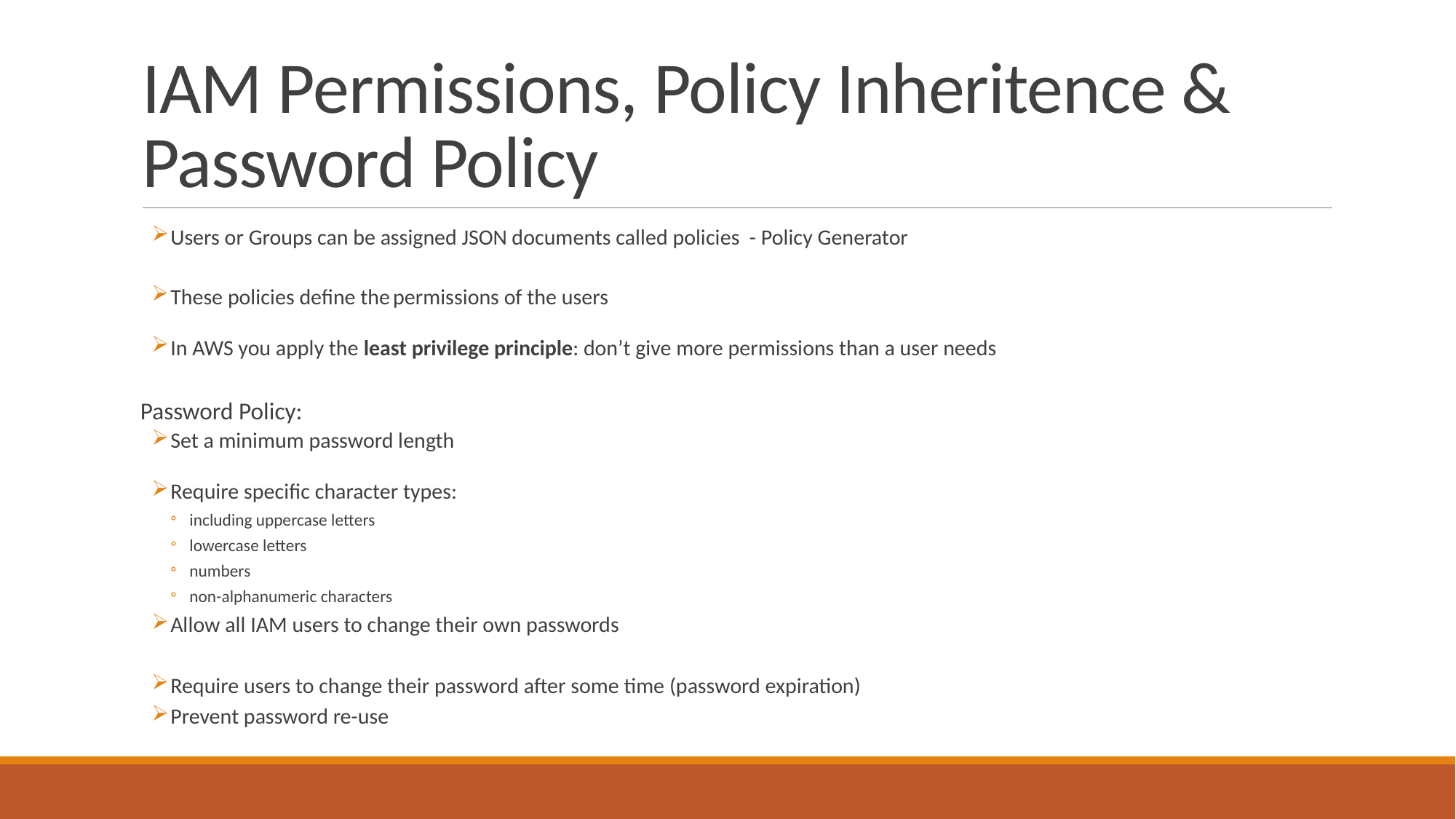

# IAM Permissions, Policy Inheritence & Password Policy
Users or Groups can be assigned JSON documents called policies  - Policy Generator

These policies define the permissions of the users

In AWS you apply the least privilege principle: don’t give more permissions than a user needs

Password Policy:
Set a minimum password length

Require specific character types:
including uppercase letters
lowercase letters
numbers
non-alphanumeric characters
Allow all IAM users to change their own passwords

Require users to change their password after some time (password expiration)
Prevent password re-use